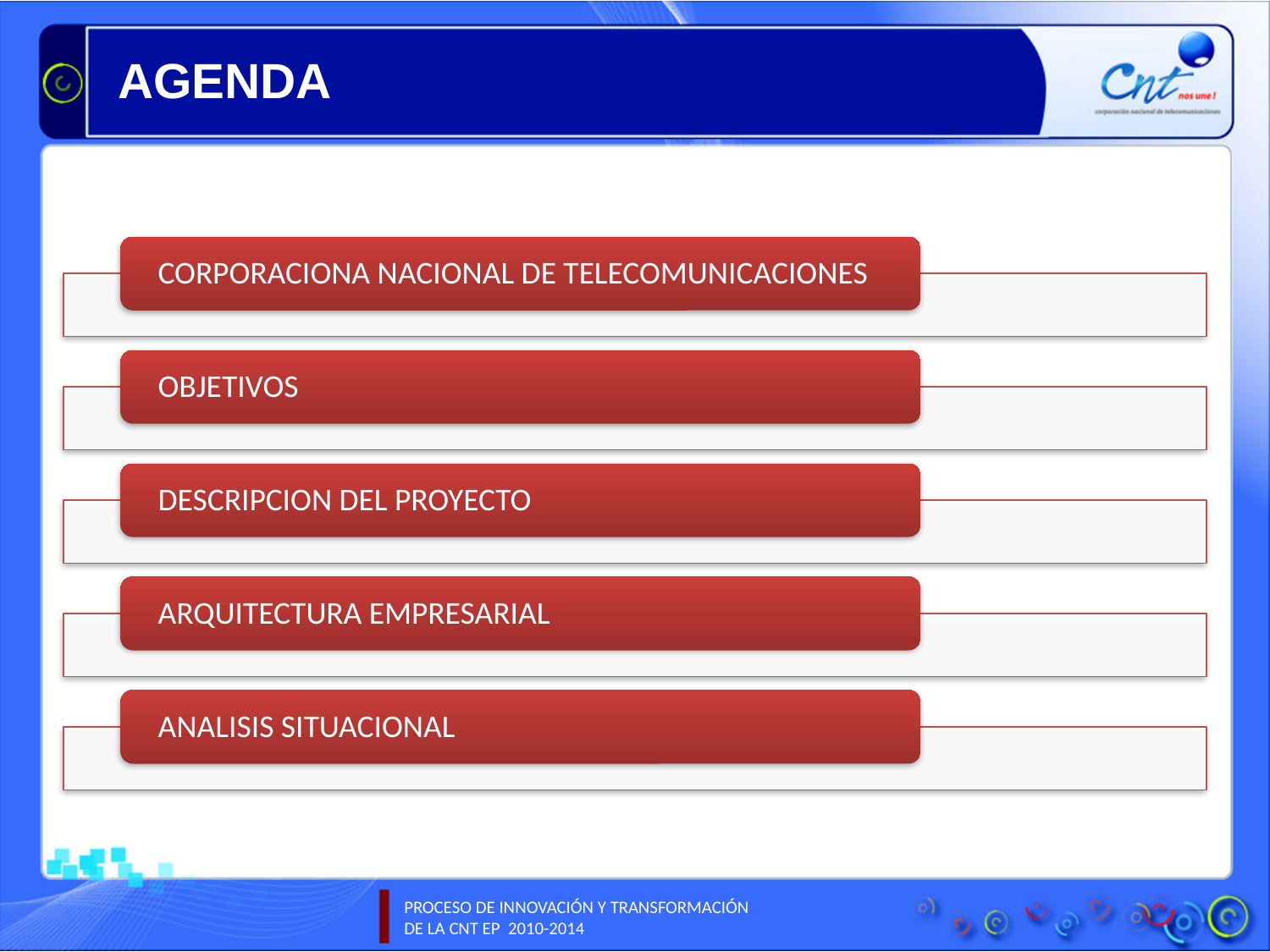

AGENDA
CORPORACIONA NACIONAL DE TELECOMUNICACIONES
OBJETIVOS
DESCRIPCION DEL PROYECTO
ARQUITECTURA EMPRESARIAL
ANALISIS SITUACIONAL